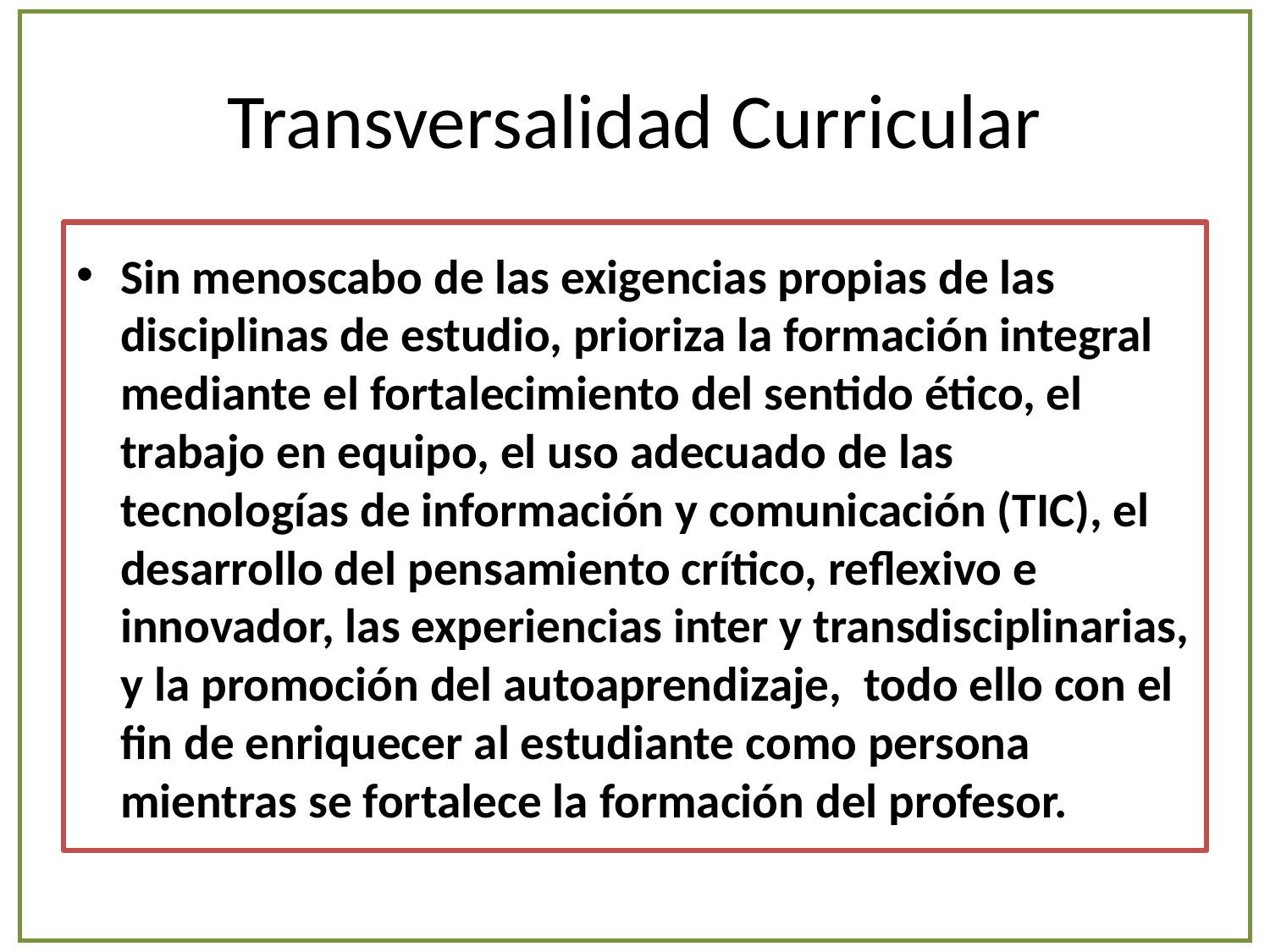

# Transversalidad Curricular
Sin menoscabo de las exigencias propias de las disciplinas de estudio, prioriza la formación integral mediante el fortalecimiento del sentido ético, el trabajo en equipo, el uso adecuado de las tecnologías de información y comunicación (TIC), el desarrollo del pensamiento crítico, reflexivo e innovador, las experiencias inter y transdisciplinarias, y la promoción del autoaprendizaje,  todo ello con el fin de enriquecer al estudiante como persona mientras se fortalece la formación del profesor.